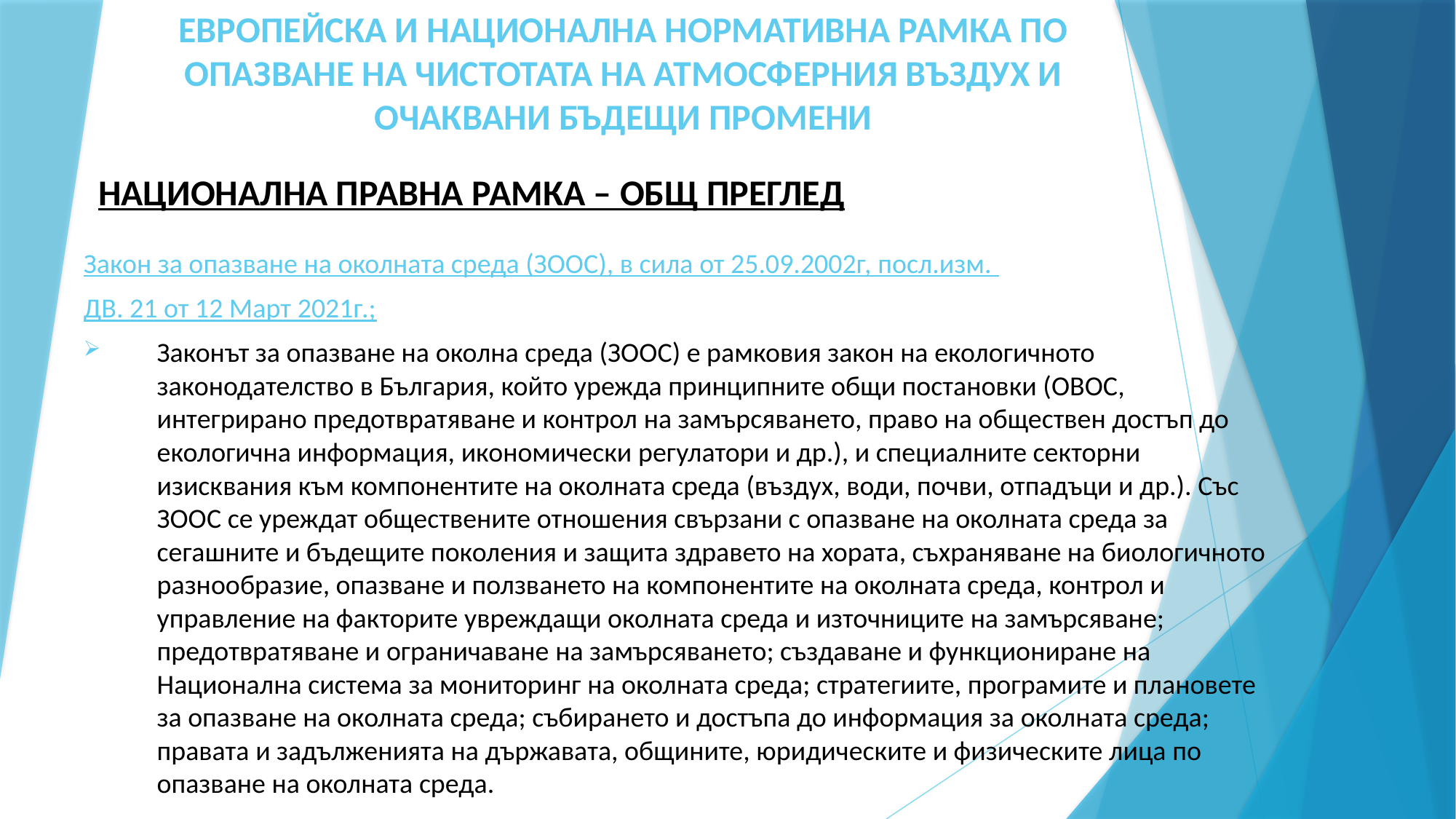

# ЕВРОПЕЙСКА И НАЦИОНАЛНА НОРМАТИВНА РАМКА ПО ОПАЗВАНЕ НА ЧИСТОТАТА НА АТМОСФЕРНИЯ ВЪЗДУХ И ОЧАКВАНИ БЪДЕЩИ ПРОМЕНИ
НАЦИОНАЛНА ПРАВНА РАМКА – ОБЩ ПРЕГЛЕД
Закон за опазване на околната среда (ЗООС), в сила от 25.09.2002г, посл.изм.
ДВ. 21 от 12 Март 2021г.;
Законът за опазване на околна среда (ЗООС) е рамковия закон на екологичното законодателство в България, който урежда принципните общи постановки (ОВОС, интегрирано предотвратяване и контрол на замърсяването, право на обществен достъп до екологична информация, икономически регулатори и др.), и специалните секторни изисквания към компонентите на околната среда (въздух, води, почви, отпадъци и др.). Със ЗООС се уреждат обществените отношения свързани с опазване на околната среда за сегашните и бъдещите поколения и защита здравето на хората, съхраняване на биологичното разнообразие, опазване и ползването на компонентите на околната среда, контрол и управление на факторите увреждащи околната среда и източниците на замърсяване; предотвратяване и ограничаване на замърсяването; създаване и функциониране на Национална система за мониторинг на околната среда; стратегиите, програмите и плановете за опазване на околната среда; събирането и достъпа до информация за околната среда; правата и задълженията на държавата, общините, юридическите и физическите лица по опазване на околната среда.